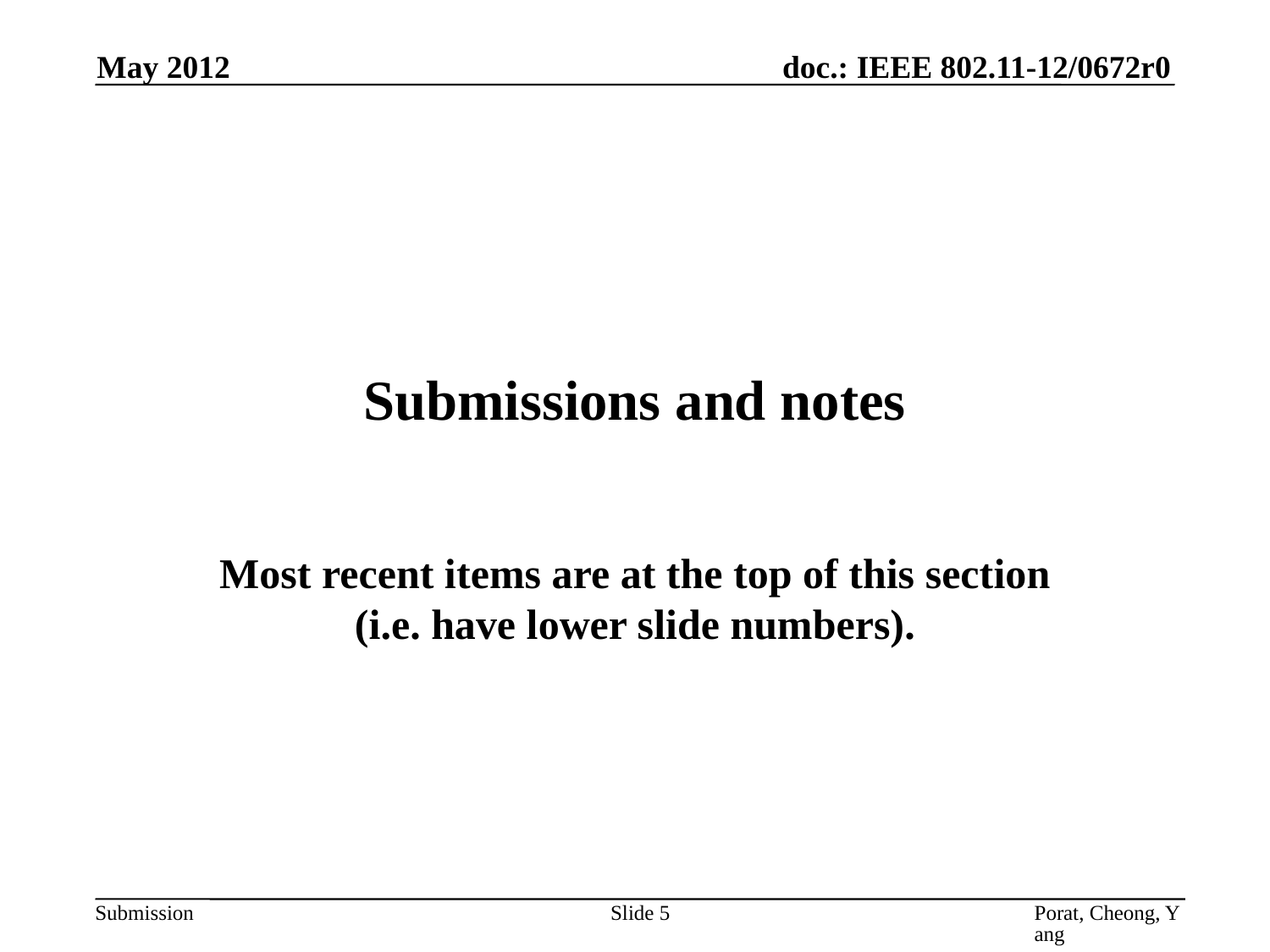

May 2012
# Submissions and notes
Most recent items are at the top of this section (i.e. have lower slide numbers).
Slide 5
Porat, Cheong, Yang